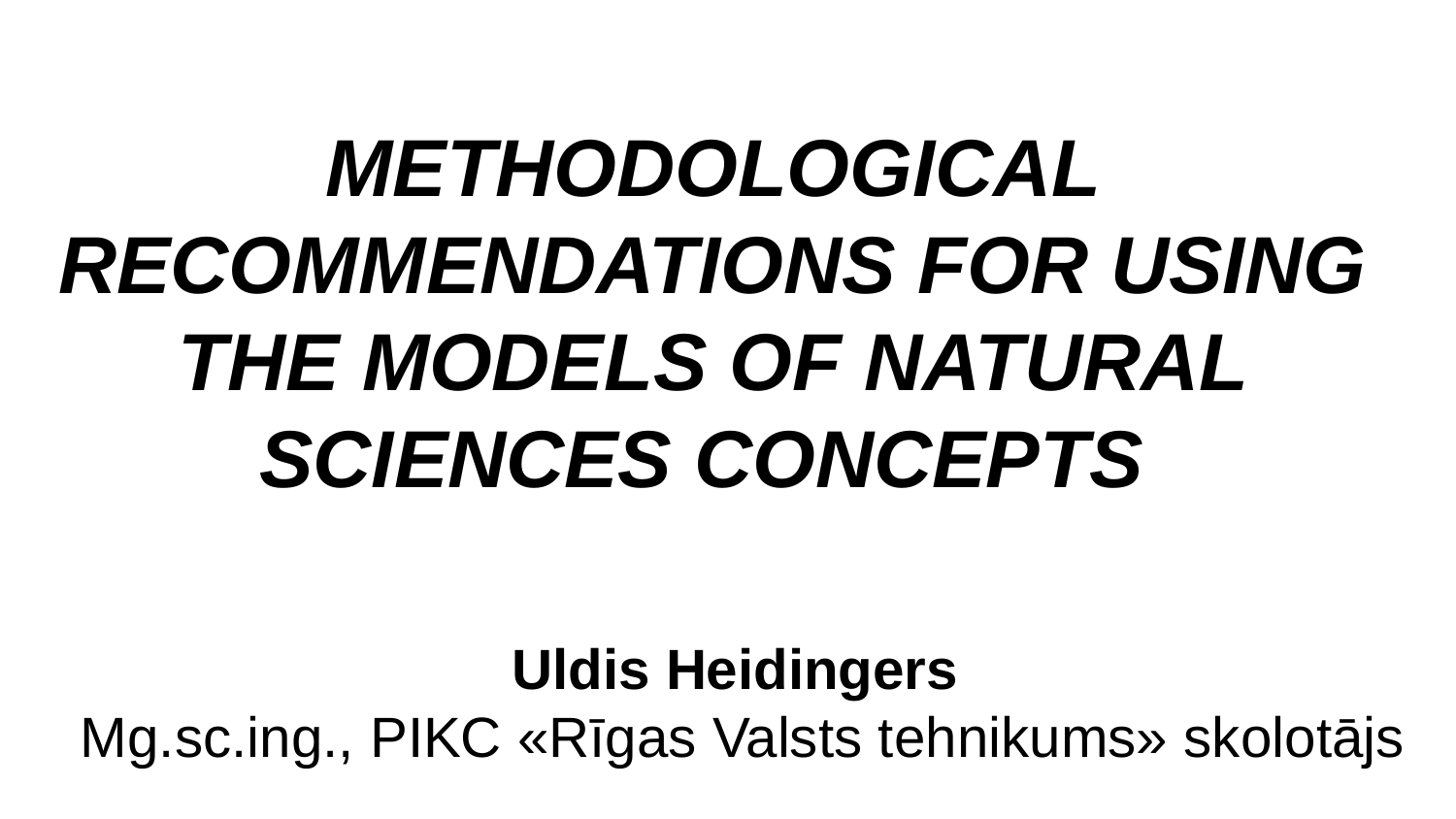

# METHODOLOGICAL RECOMMENDATIONS FOR USING THE MODELS OF NATURAL SCIENCES CONCEPTS
Uldis Heidingers
Mg.sc.ing., PIKC «Rīgas Valsts tehnikums» skolotājs